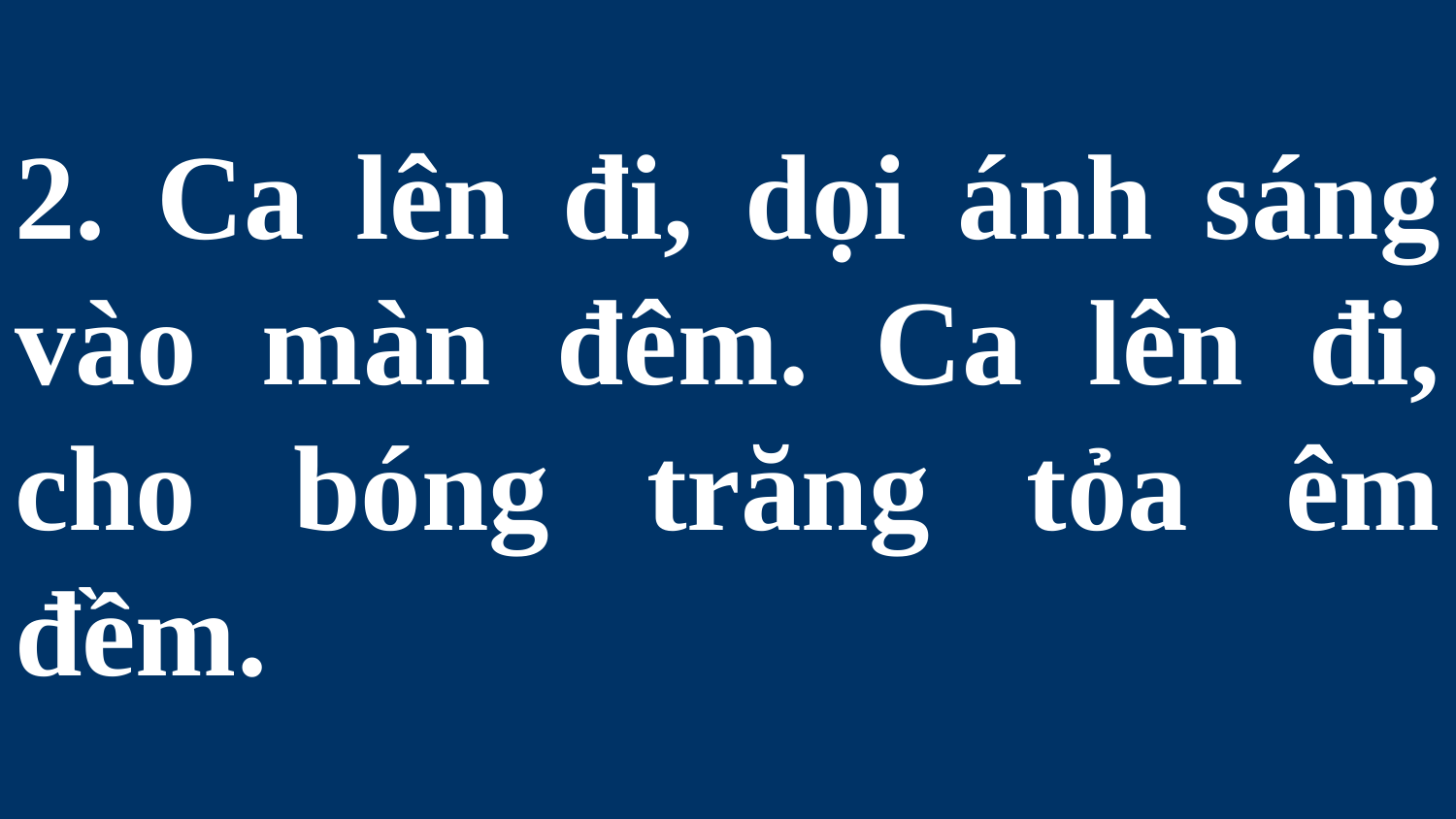

# 2. Ca lên đi, dọi ánh sáng vào màn đêm. Ca lên đi, cho bóng trăng tỏa êm đềm.